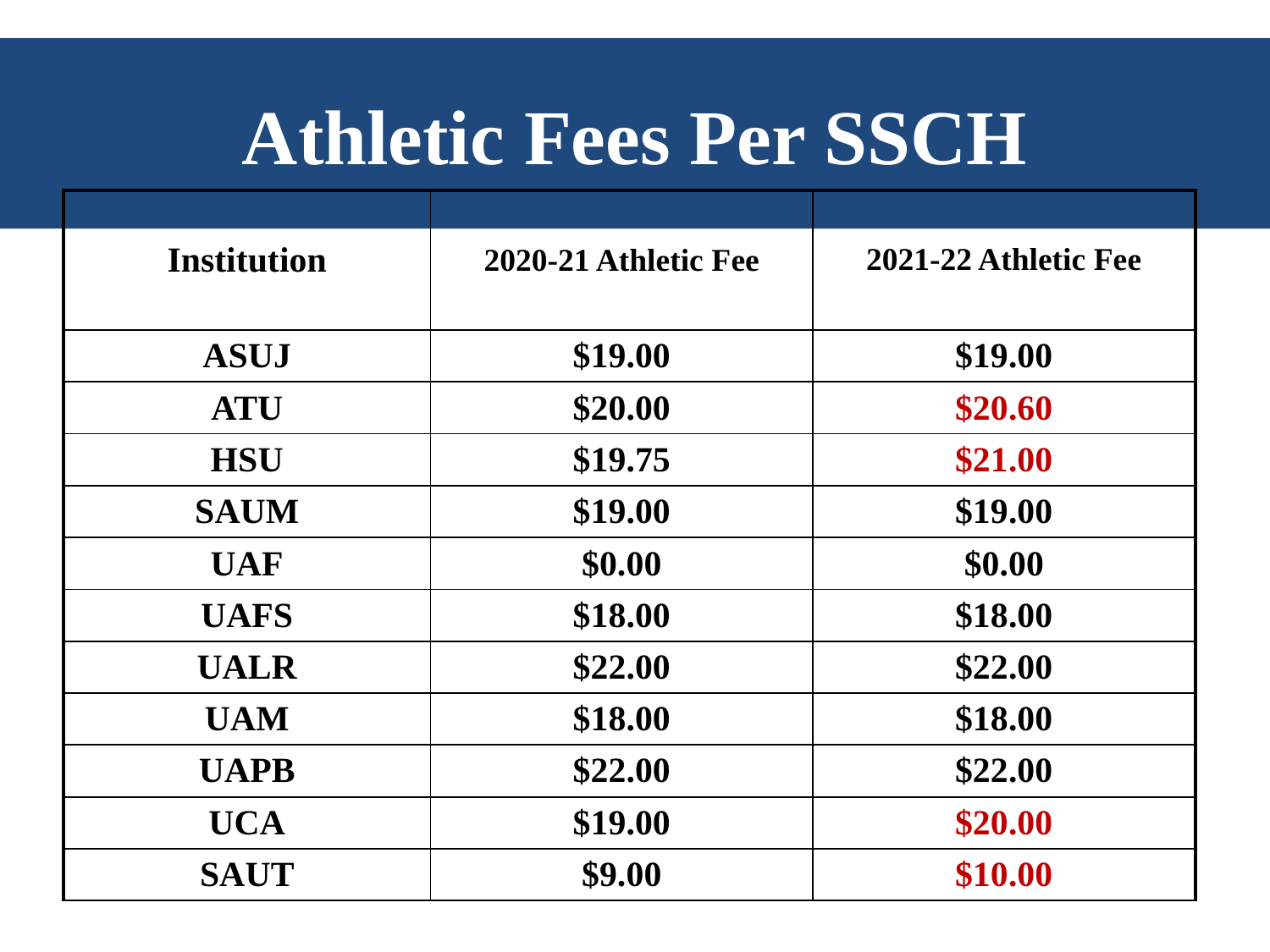

# Athletic Fees Per SSCH
| Institution | 2020-21 Athletic Fee | 2021-22 Athletic Fee |
| --- | --- | --- |
| ASUJ | $19.00 | $19.00 |
| ATU | $20.00 | $20.60 |
| HSU | $19.75 | $21.00 |
| SAUM | $19.00 | $19.00 |
| UAF | $0.00 | $0.00 |
| UAFS | $18.00 | $18.00 |
| UALR | $22.00 | $22.00 |
| UAM | $18.00 | $18.00 |
| UAPB | $22.00 | $22.00 |
| UCA | $19.00 | $20.00 |
| SAUT | $9.00 | $10.00 |